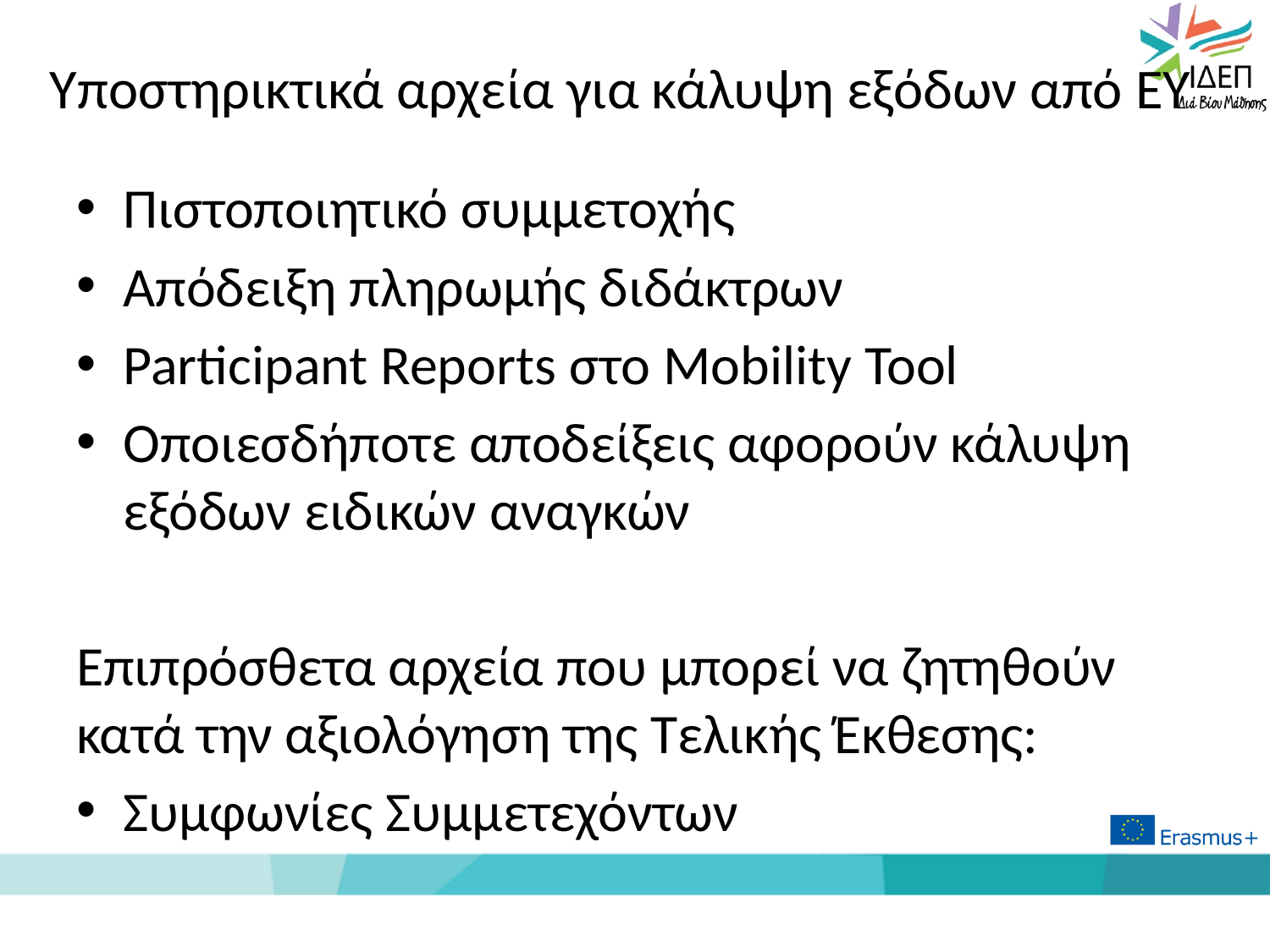

# Υποστηρικτικά αρχεία για κάλυψη εξόδων από ΕΥ
Πιστοποιητικό συμμετοχής
Απόδειξη πληρωμής διδάκτρων
Participant Reports στο Mobility Tool
Οποιεσδήποτε αποδείξεις αφορούν κάλυψη εξόδων ειδικών αναγκών

Επιπρόσθετα αρχεία που μπορεί να ζητηθούν κατά την αξιολόγηση της Τελικής Έκθεσης:
Συμφωνίες Συμμετεχόντων